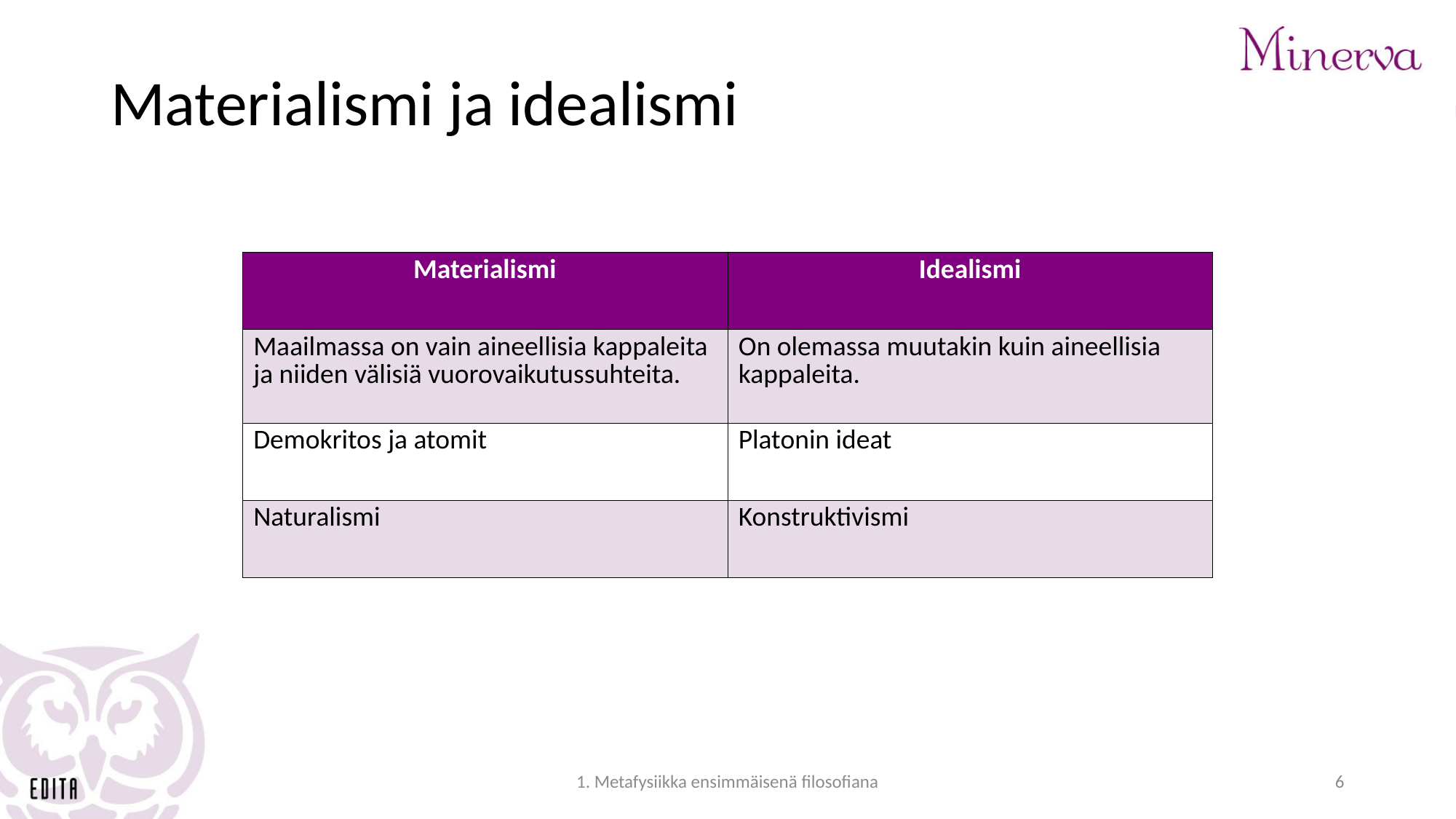

# Materialismi ja idealismi
| Materialismi | Idealismi |
| --- | --- |
| Maailmassa on vain aineellisia kappaleita ja niiden välisiä vuorovaikutussuhteita. | On olemassa muutakin kuin aineellisia kappaleita. |
| Demokritos ja atomit | Platonin ideat |
| Naturalismi | Konstruktivismi |
1. Metafysiikka ensimmäisenä filosofiana
6